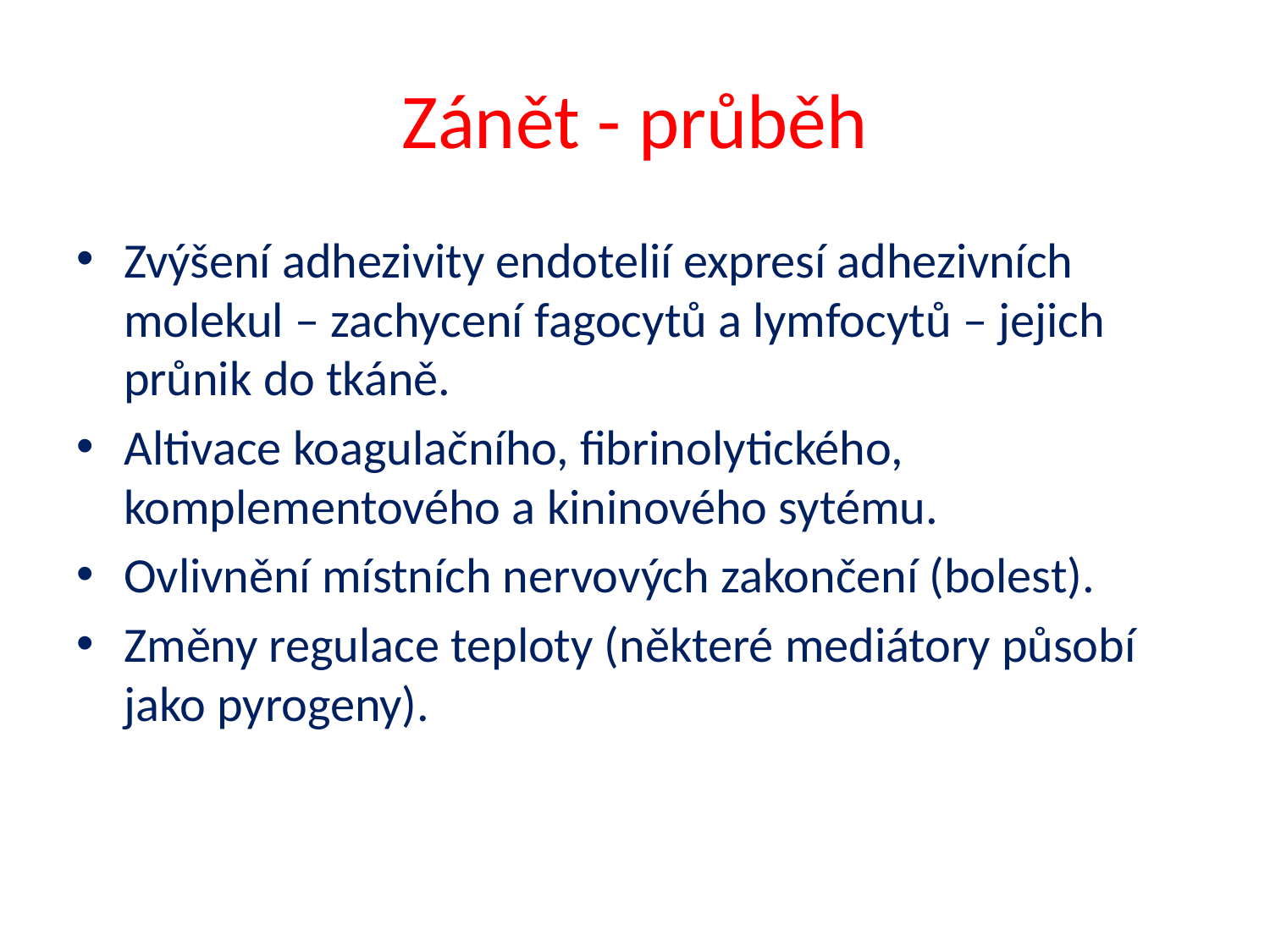

# Zánět - průběh
Zvýšení adhezivity endotelií expresí adhezivních molekul – zachycení fagocytů a lymfocytů – jejich průnik do tkáně.
Altivace koagulačního, fibrinolytického, komplementového a kininového sytému.
Ovlivnění místních nervových zakončení (bolest).
Změny regulace teploty (některé mediátory působí jako pyrogeny).